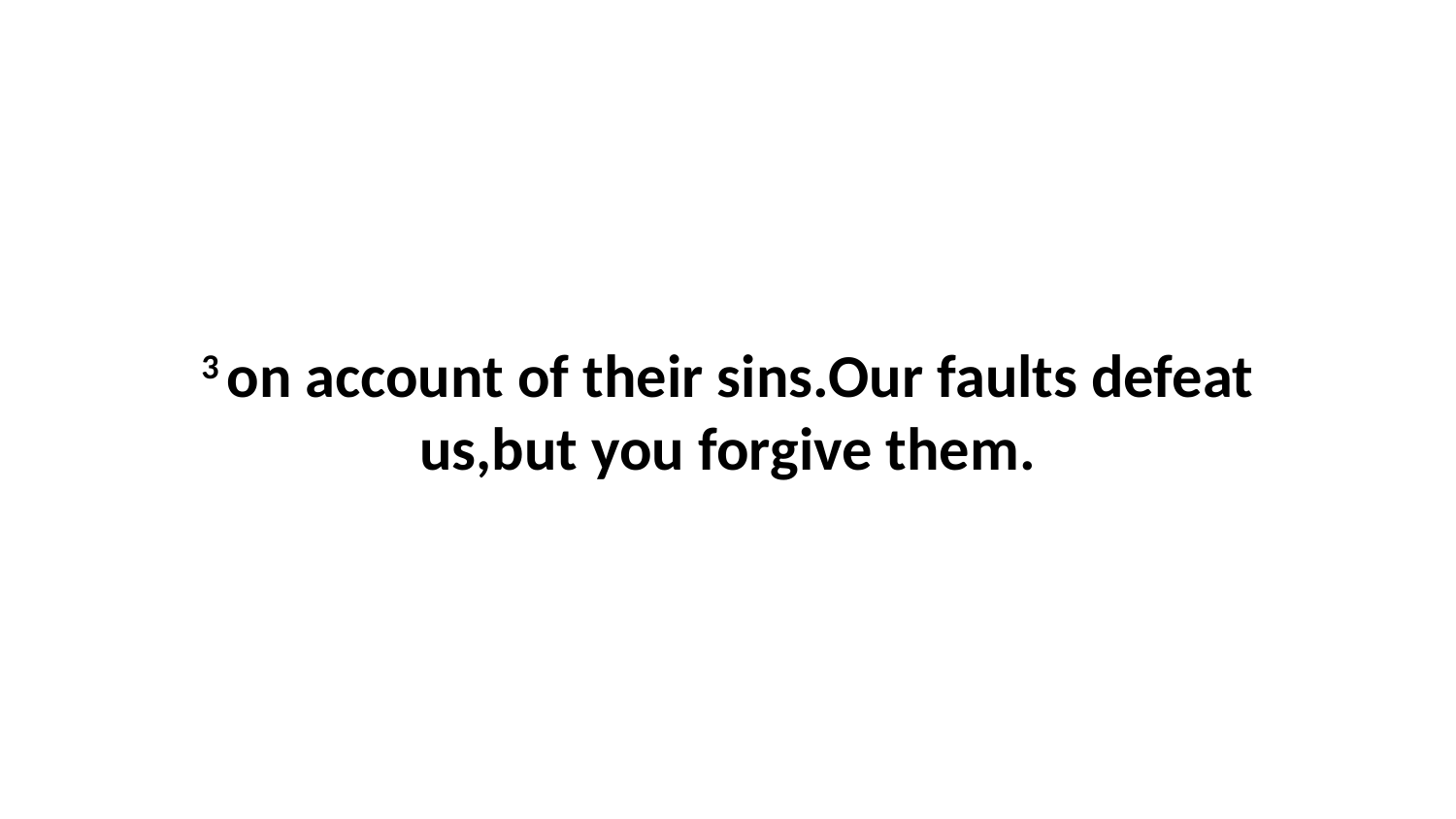

3 on account of their sins.Our faults defeat us,but you forgive them.